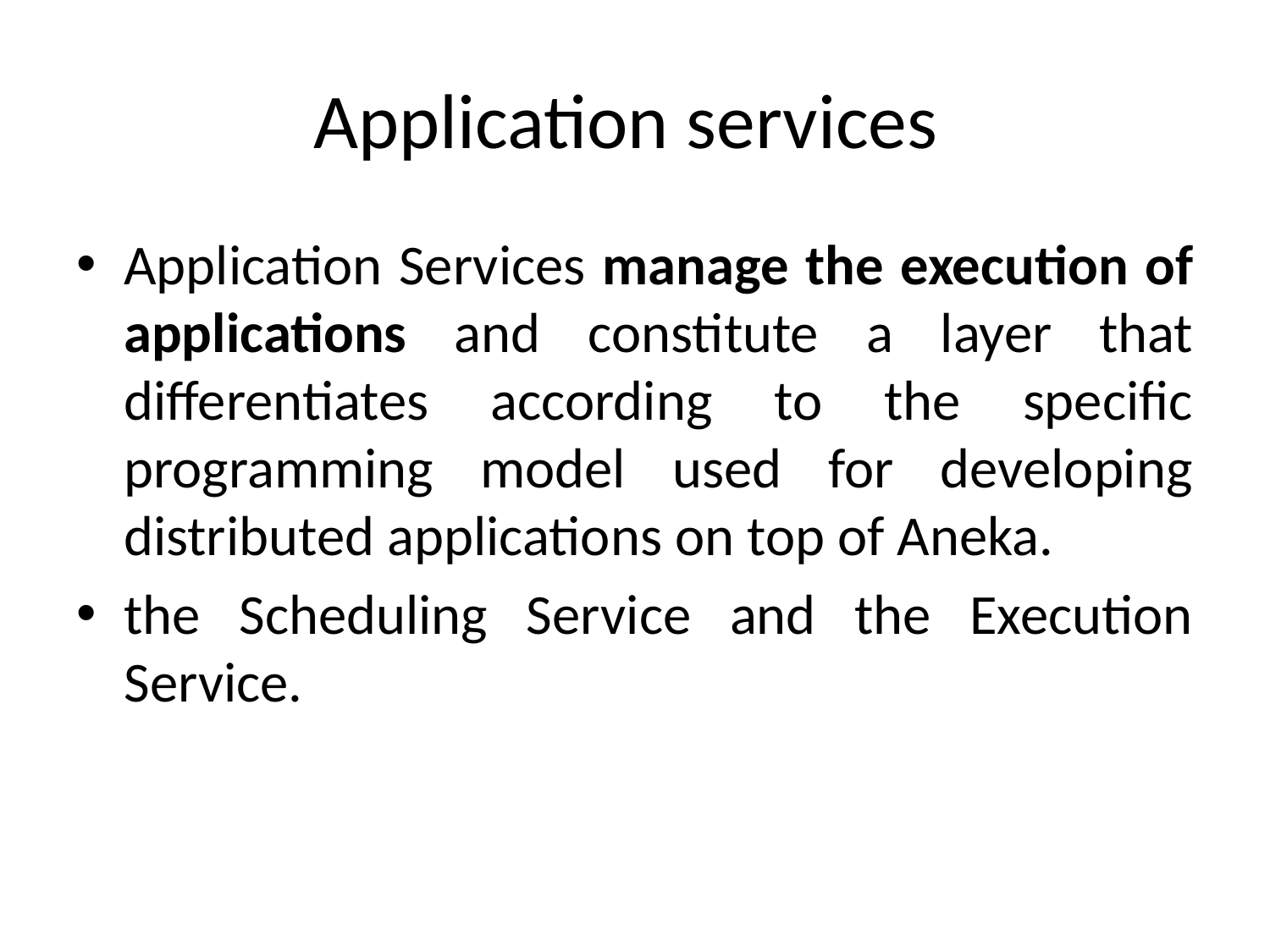

# Application services
Application Services manage the execution of applications and constitute a layer that differentiates according to the specific programming model used for developing distributed applications on top of Aneka.
the Scheduling Service and the Execution Service.